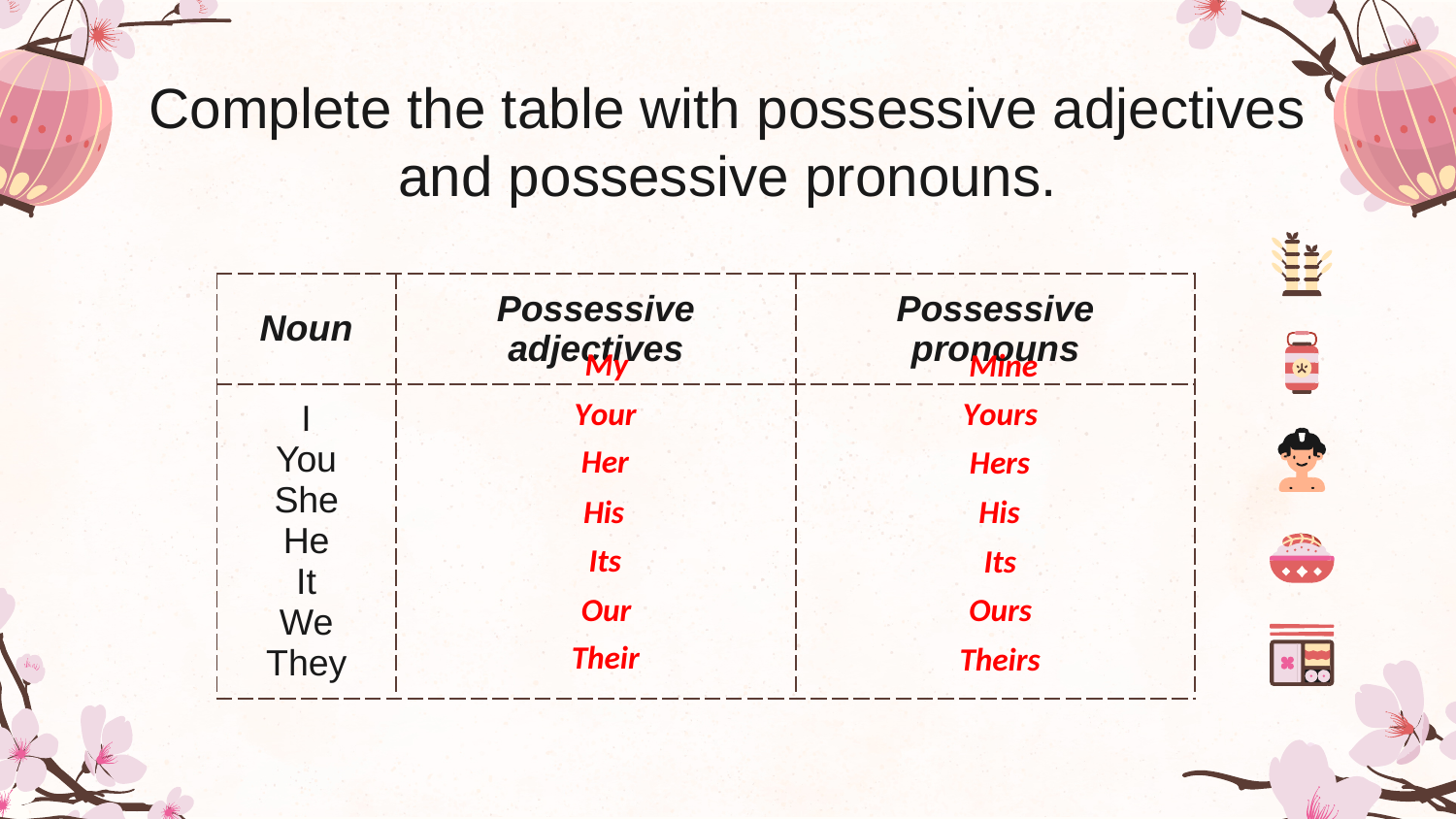

# Complete the table with possessive adjectives and possessive pronouns.

| Noun | Possessive adjectives | Possessive pronouns |
| --- | --- | --- |
| I You She He It We They |  |  |

My
Mine
Your
Yours

Her
Hers
His
His
Its
Its

Our
Ours

Their
Theirs